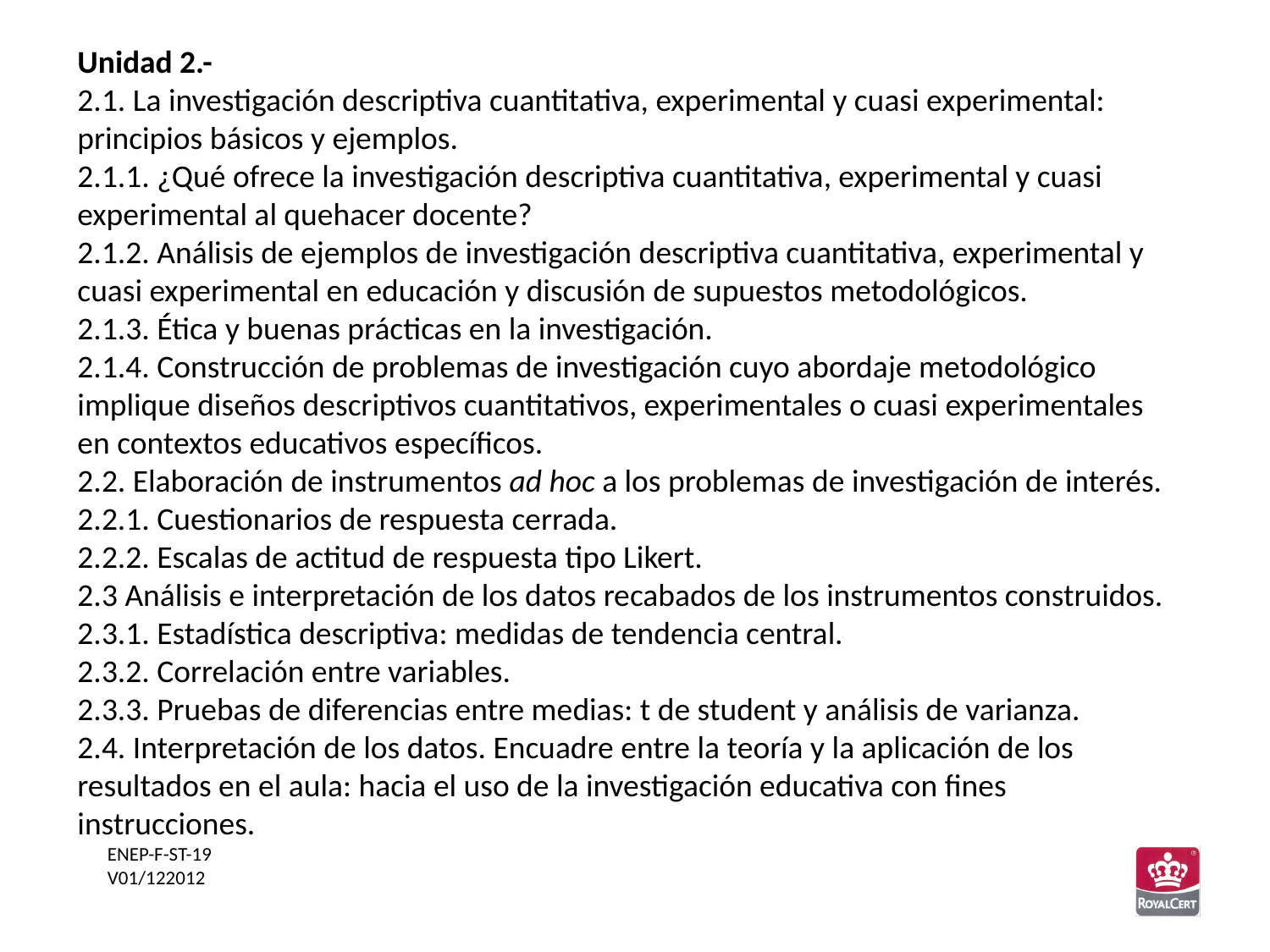

Unidad 2.-
2.1. La investigación descriptiva cuantitativa, experimental y cuasi experimental: principios básicos y ejemplos.
2.1.1. ¿Qué ofrece la investigación descriptiva cuantitativa, experimental y cuasi experimental al quehacer docente?
2.1.2. Análisis de ejemplos de investigación descriptiva cuantitativa, experimental y cuasi experimental en educación y discusión de supuestos metodológicos.
2.1.3. Ética y buenas prácticas en la investigación.
2.1.4. Construcción de problemas de investigación cuyo abordaje metodológico implique diseños descriptivos cuantitativos, experimentales o cuasi experimentales en contextos educativos específicos.
2.2. Elaboración de instrumentos ad hoc a los problemas de investigación de interés.
2.2.1. Cuestionarios de respuesta cerrada.
2.2.2. Escalas de actitud de respuesta tipo Likert.
2.3 Análisis e interpretación de los datos recabados de los instrumentos construidos.
2.3.1. Estadística descriptiva: medidas de tendencia central.
2.3.2. Correlación entre variables.
2.3.3. Pruebas de diferencias entre medias: t de student y análisis de varianza.
2.4. Interpretación de los datos. Encuadre entre la teoría y la aplicación de los resultados en el aula: hacia el uso de la investigación educativa con fines instrucciones.